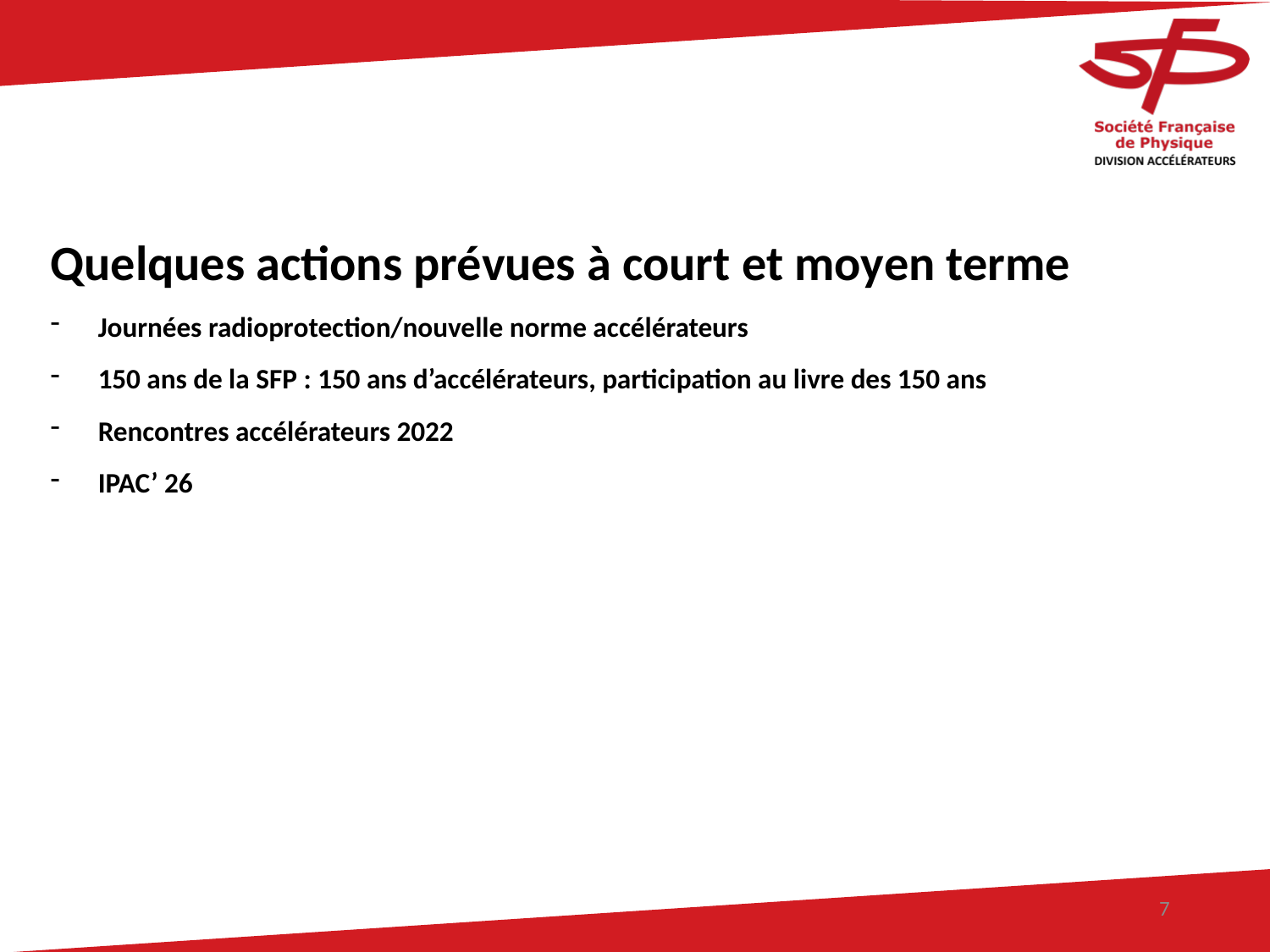

Quelques actions prévues à court et moyen terme
Journées radioprotection/nouvelle norme accélérateurs
150 ans de la SFP : 150 ans d’accélérateurs, participation au livre des 150 ans
Rencontres accélérateurs 2022
IPAC’ 26
7